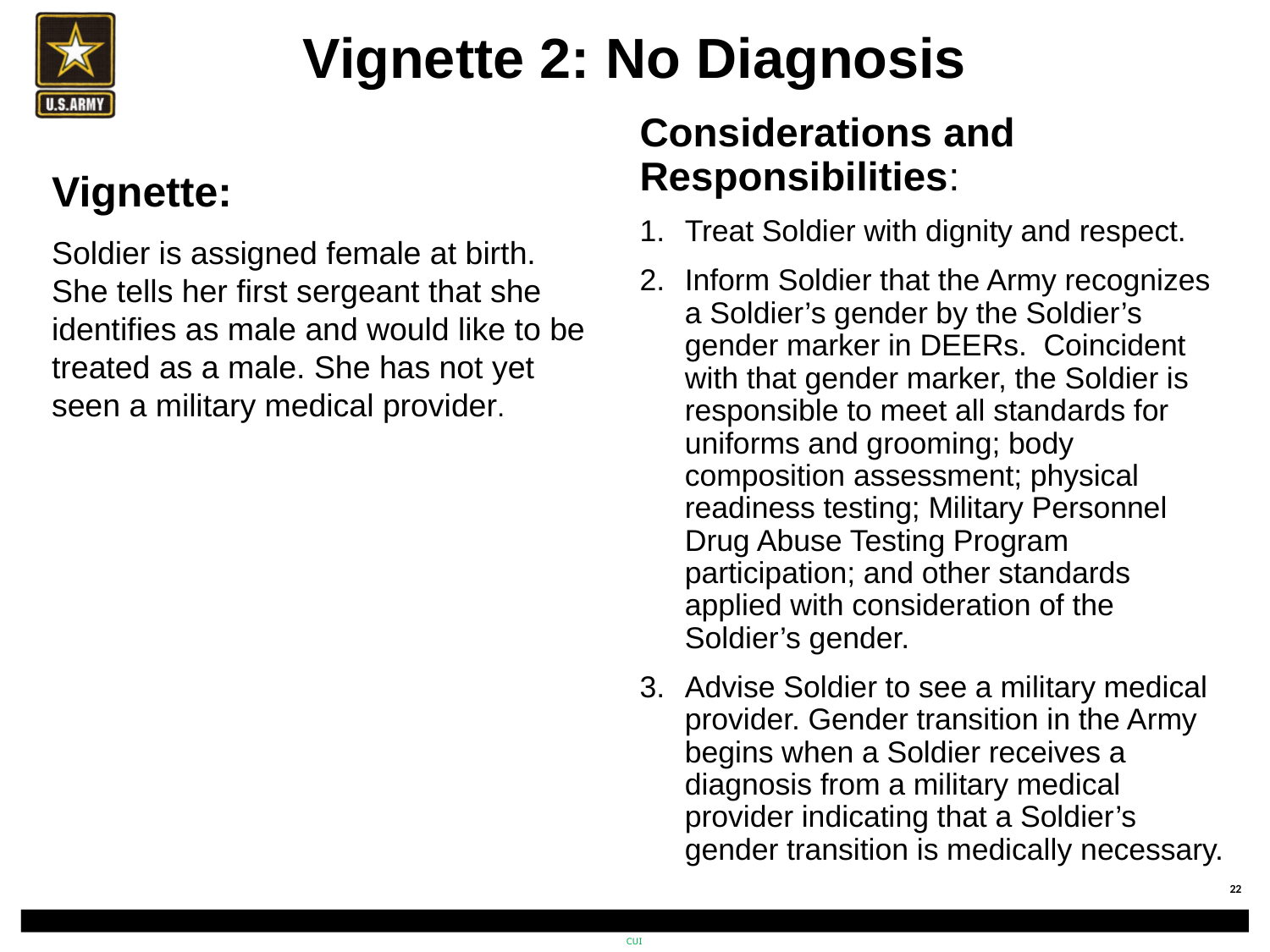

# Vignette 2: No Diagnosis
Considerations and Responsibilities:
Treat Soldier with dignity and respect.
Inform Soldier that the Army recognizes a Soldier’s gender by the Soldier’s gender marker in DEERs.  Coincident with that gender marker, the Soldier is responsible to meet all standards for uniforms and grooming; body composition assessment; physical readiness testing; Military Personnel Drug Abuse Testing Program participation; and other standards applied with consideration of the Soldier’s gender.
Advise Soldier to see a military medical provider. Gender transition in the Army begins when a Soldier receives a diagnosis from a military medical provider indicating that a Soldier’s gender transition is medically necessary.
Vignette:
Soldier is assigned female at birth.  She tells her first sergeant that she identifies as male and would like to be treated as a male. She has not yet seen a military medical provider.
CUI